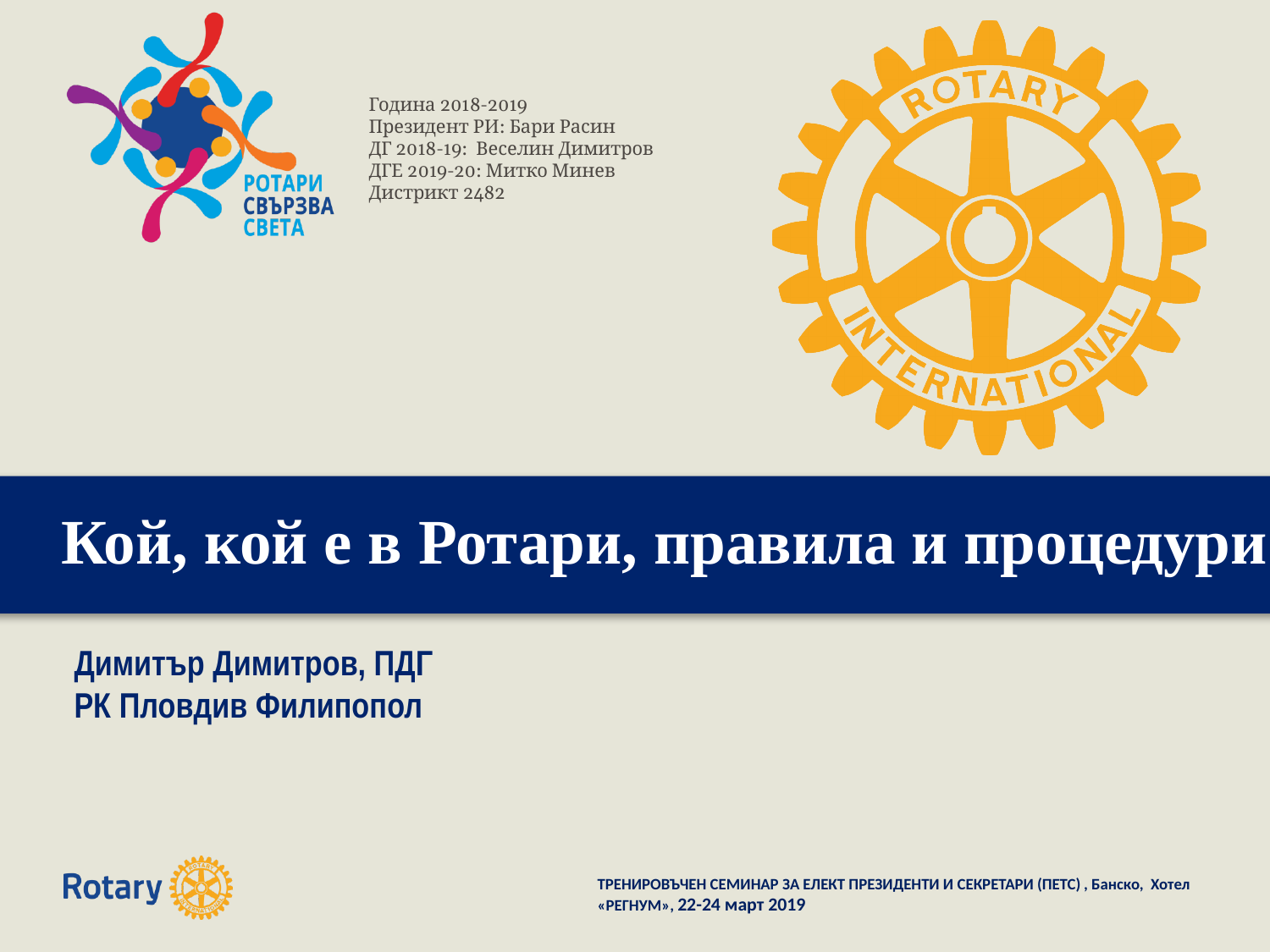

# Кой, кой е в Ротари, правила и процедури
Димитър Димитров, ПДГ
РК Пловдив Филипопол